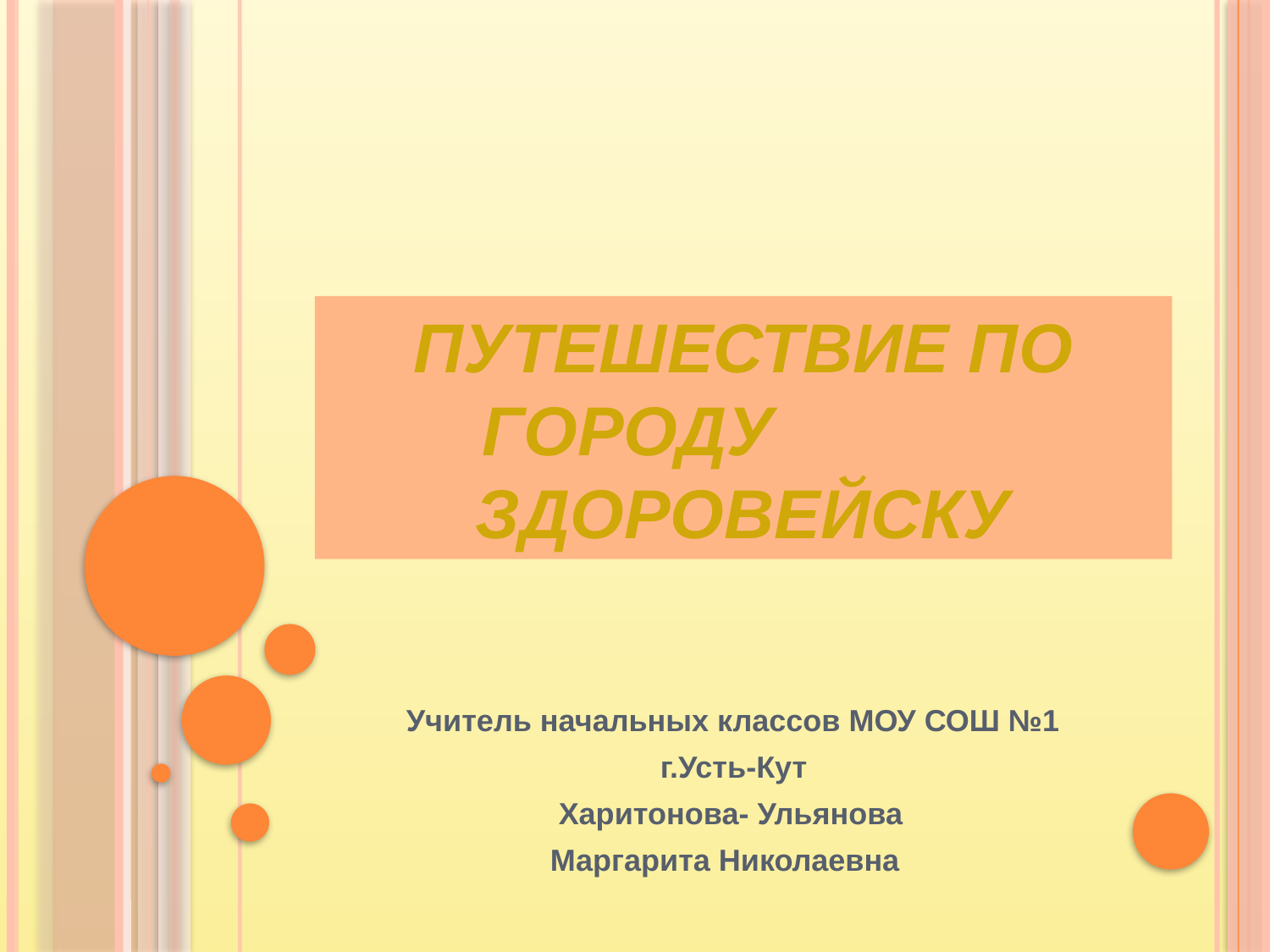

# ПУТЕШЕСТВИЕ ПО ГОРОДУ             ЗДОРОВЕЙСКУ
         Учитель начальных классов МОУ СОШ №1
                                       г.Усть-Кут
                           Харитонова- Ульянова
                          Маргарита Николаевна